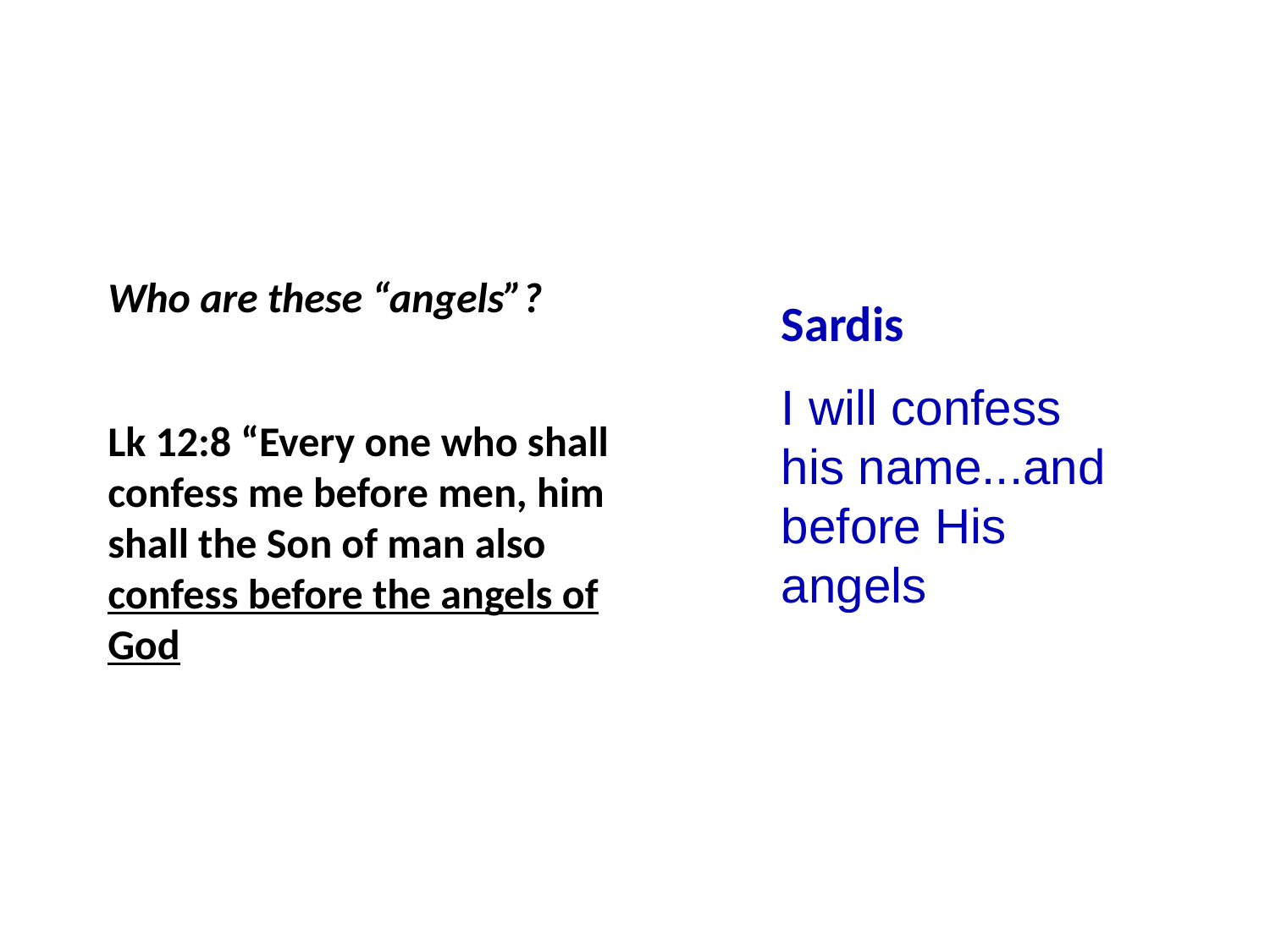

Who are these “angels”?

Lk 12:8 “Every one who shall confess me before men, him shall the Son of man also confess before the angels of God
Sardis
I will confess his name...and before His angels